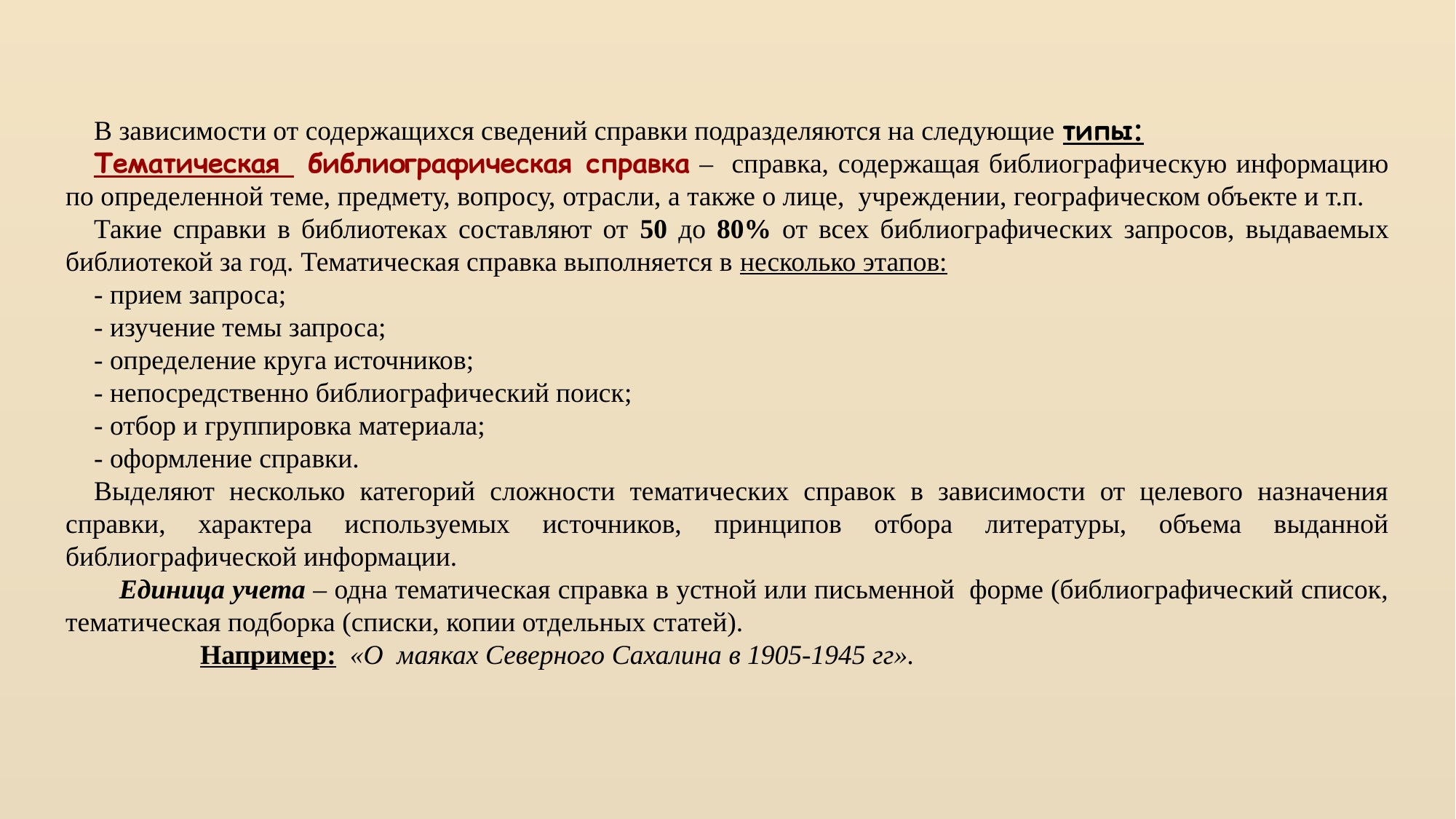

В зависимости от содержащихся сведений справки подразделяются на следующие типы:
Тематическая  библиографическая справка –  справка, содержащая библиографическую информацию по определенной теме, предмету, вопросу, отрасли, а также о лице,  учреждении, географическом объекте и т.п.
Такие справки в библиотеках составляют от 50 до 80% от всех библиографических запросов, выдаваемых библиотекой за год. Тематическая справка выполняется в несколько этапов:
- прием запроса;
- изучение темы запроса;
- определение круга источников;
- непосредственно библиографический поиск;
- отбор и группировка материала;
- оформление справки.
Выделяют несколько категорий сложности тематических справок в зависимости от целевого назначения справки, характера используемых источников, принципов отбора литературы, объема выданной библиографической информации.
Единица учета – одна тематическая справка в устной или письменной  форме (библиографический список, тематическая подборка (списки, копии отдельных статей).
Например:  «О  маяках Северного Сахалина в 1905-1945 гг».